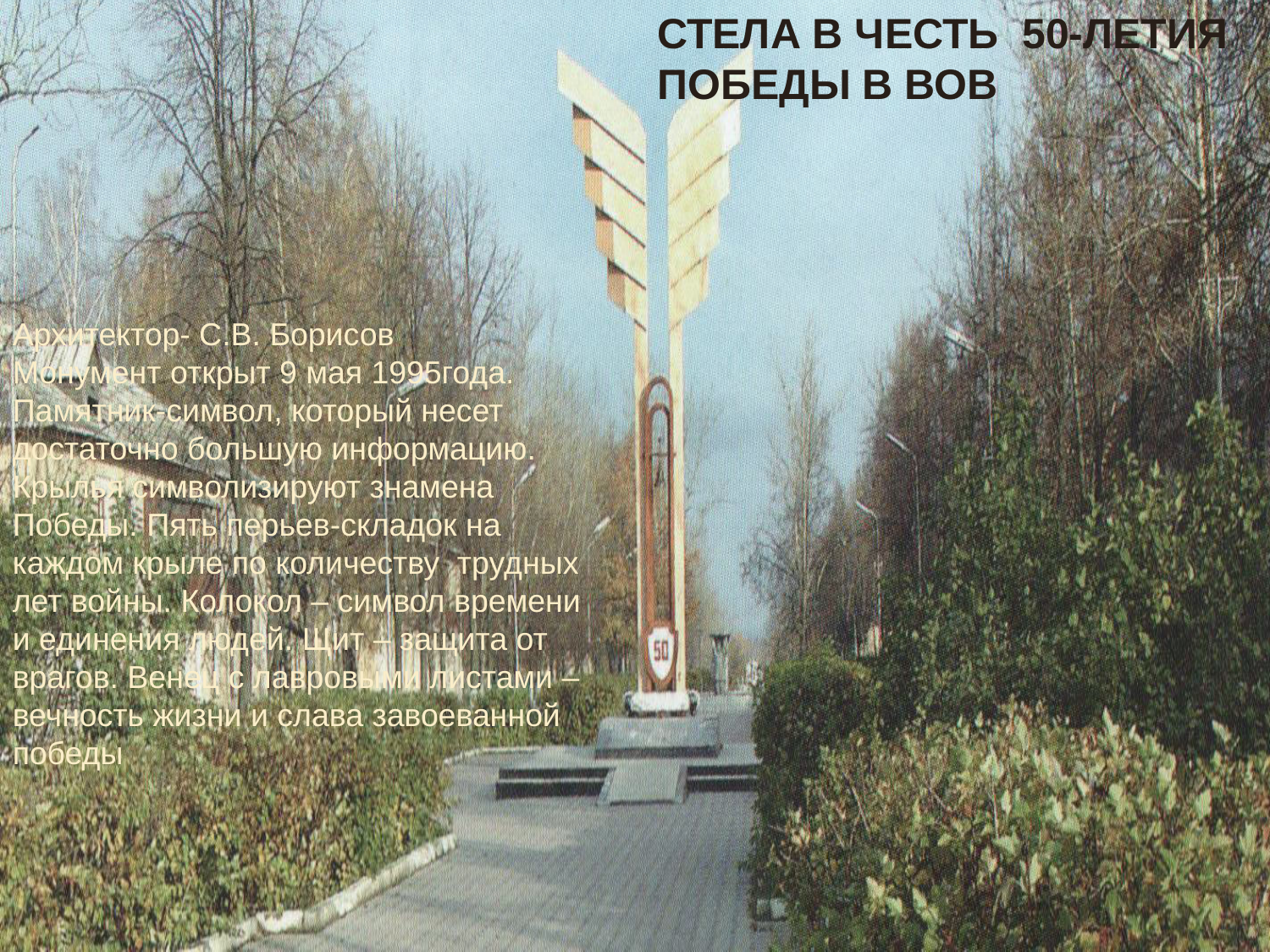

Стела в честь  50-летия Победы в ВОВ

Архитектор- С.В. Борисов
Монумент открыт 9 мая 1995года.
Памятник-символ, который несет достаточно большую информацию. Крылья символизируют знамена Победы. Пять перьев-складок на каждом крыле по количеству  трудных лет войны. Колокол – символ времени и единения людей. Щит – защита от врагов. Венец с лавровыми листами – вечность жизни и слава завоеванной победы